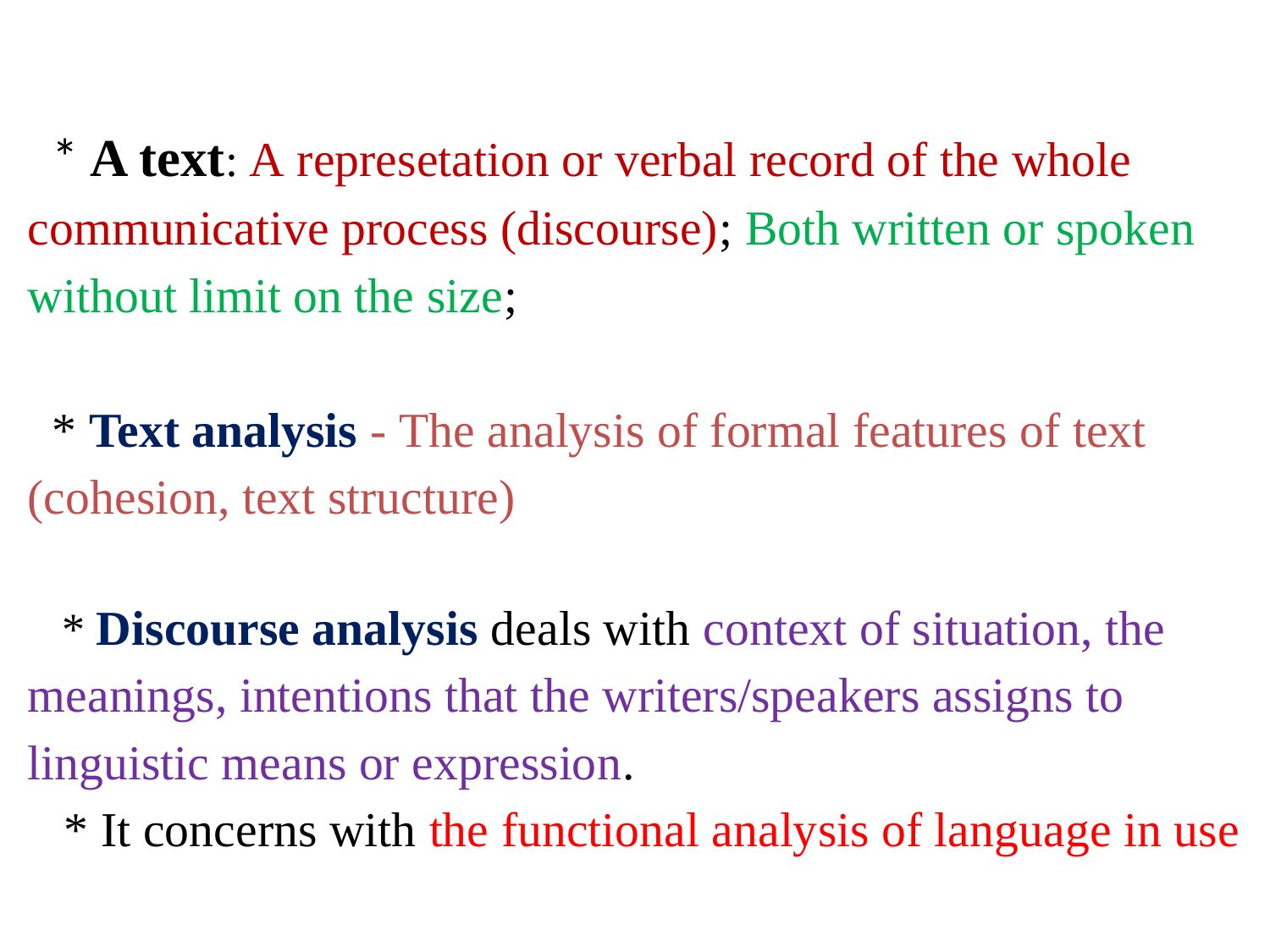

# * A text: A represetation or verbal record of the whole communicative process (discourse); Both written or spoken without limit on the size; * Text analysis - The analysis of formal features of text (cohesion, text structure) * Discourse analysis deals with context of situation, the meanings, intentions that the writers/speakers assigns to linguistic means or expression. * It concerns with the functional analysis of language in use